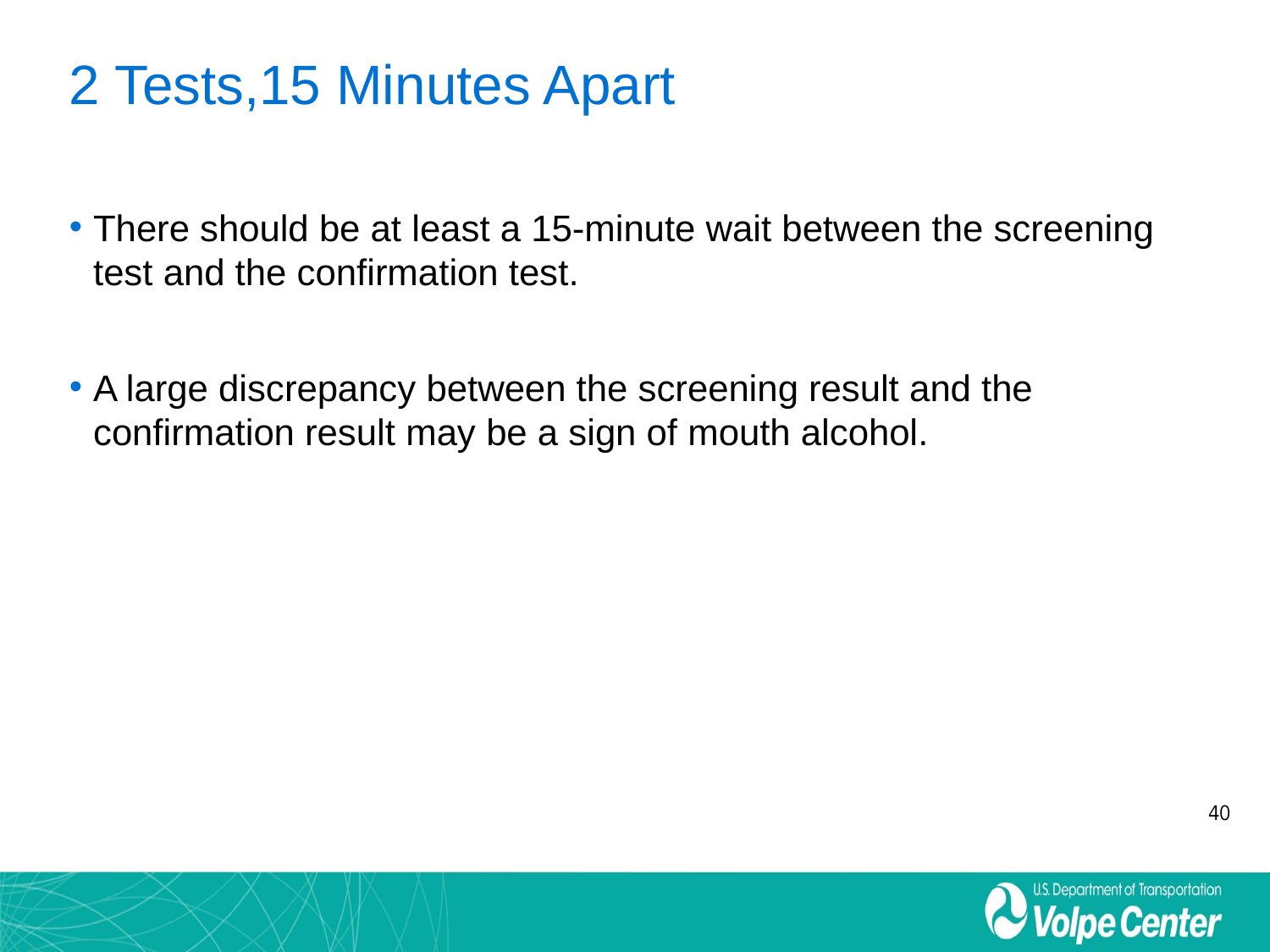

# 2 Tests,15 Minutes Apart
There should be at least a 15-minute wait between the screening test and the confirmation test.

A large discrepancy between the screening result and the confirmation result may be a sign of mouth alcohol.

40